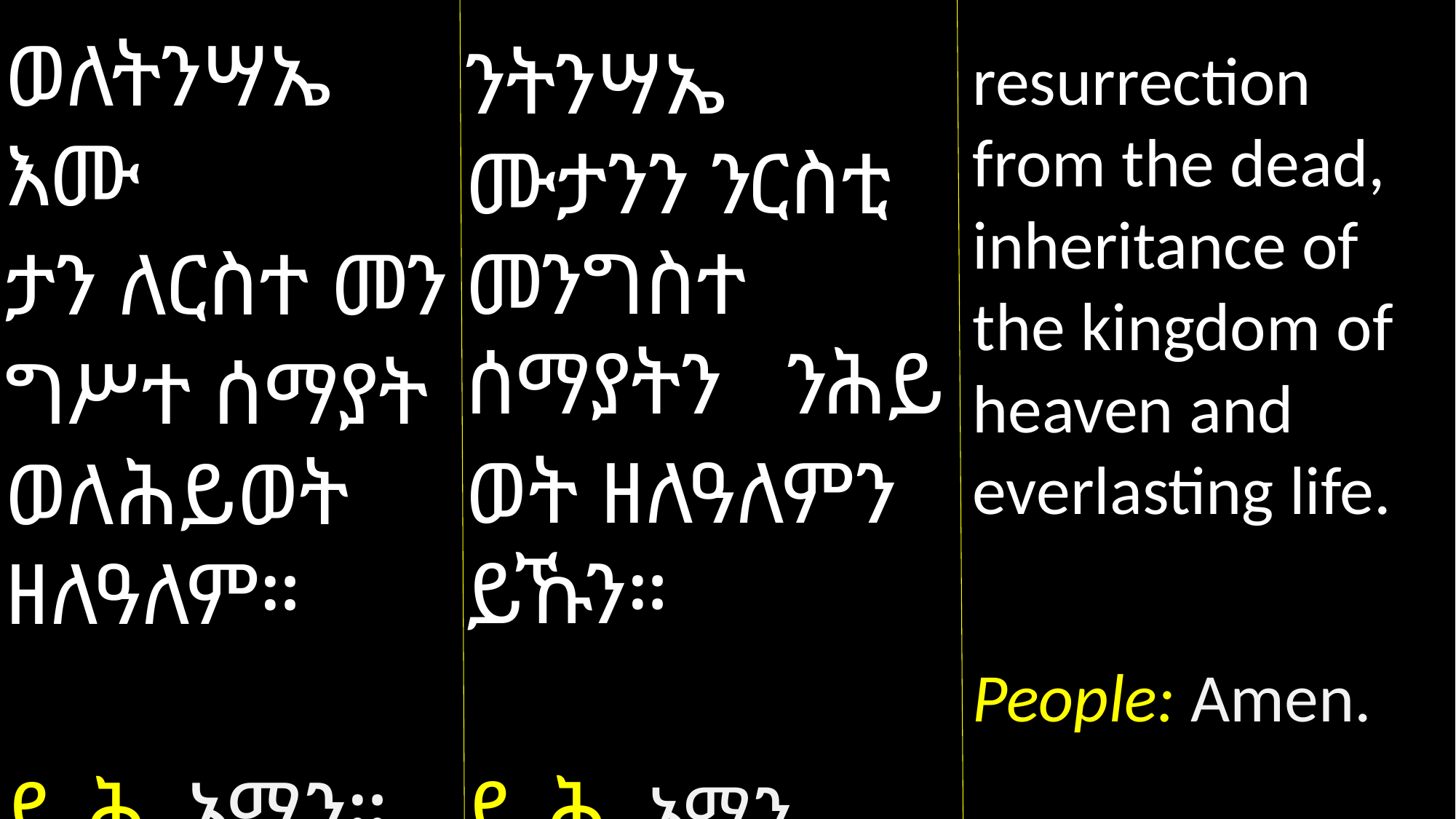

ወለትንሣኤ እሙ
ታን ለርስተ መን
ግሥተ ሰማያት ወለሕይወት ዘለዓለም።

ይ.ሕ. ኣሜን።
ንትንሣኤ ሙታንን ንርስቲ መንግስተ ሰማያትን   ንሕይ
ወት ዘለዓለምን ይኹን።

ይ.ሕ. ኣሜን
resurrection from the dead, inheritance of the kingdom of heaven and everlasting life.

People: Amen.